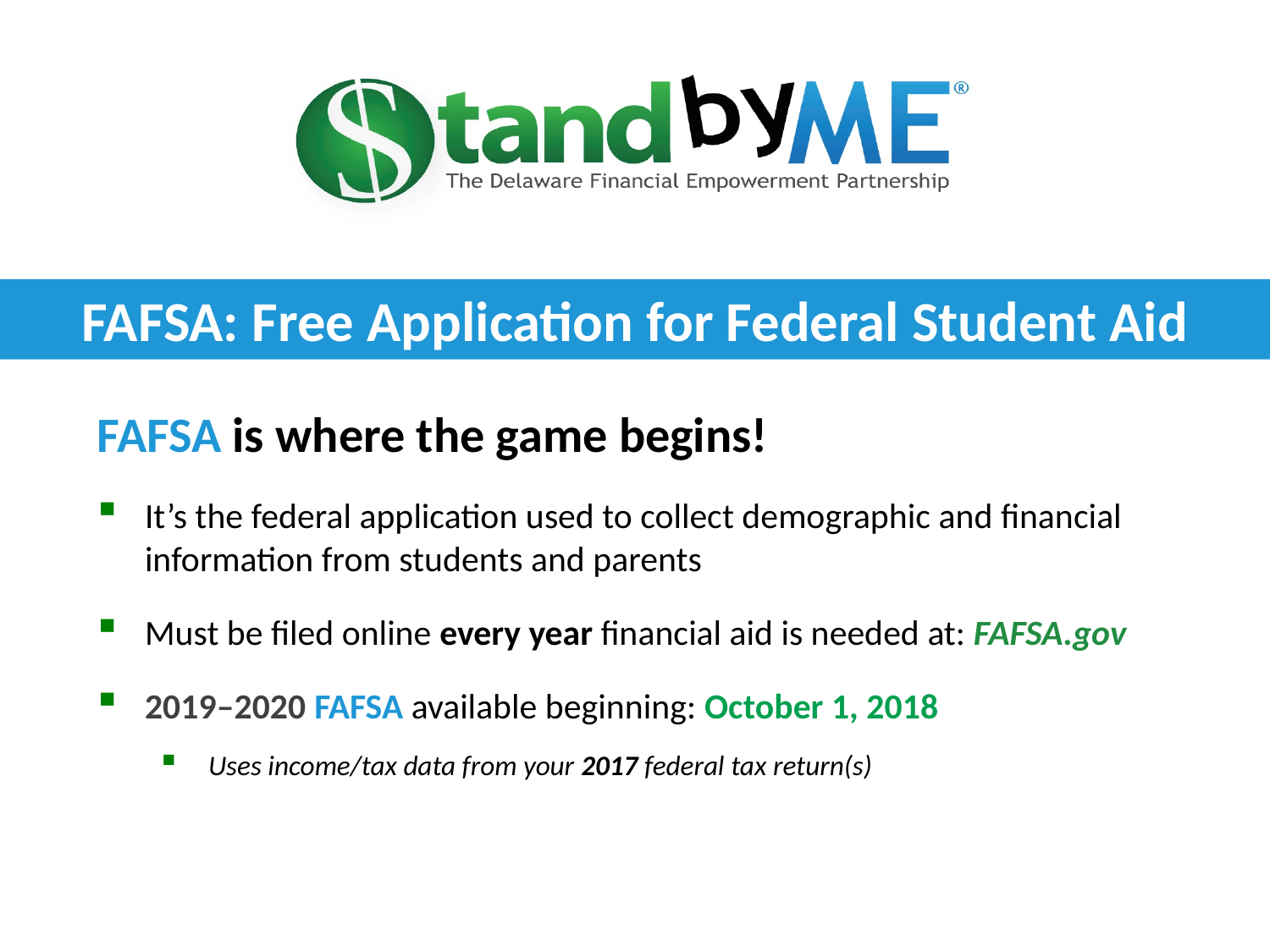

FAFSA: Free Application for Federal Student Aid

FAFSA is where the game begins!
It’s the federal application used to collect demographic and financial information from students and parents
Must be filed online every year financial aid is needed at: FAFSA.gov
2019–2020 FAFSA available beginning: October 1, 2018
Uses income/tax data from your 2017 federal tax return(s)